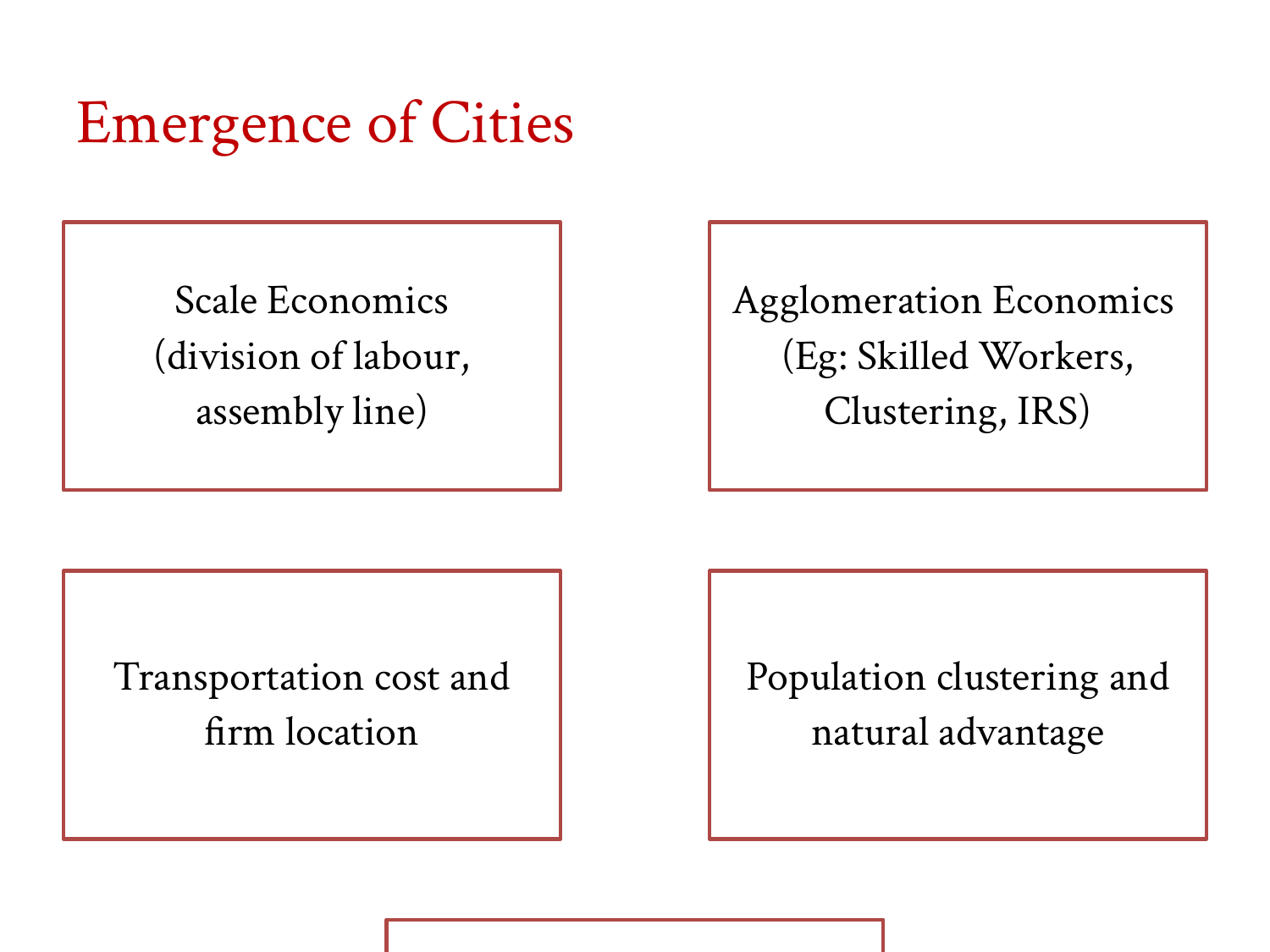

# Emergence of Cities
Scale Economics
(division of labour, assembly line)
Agglomeration Economics
(Eg: Skilled Workers, Clustering, IRS)
Transportation cost and firm location
Population clustering and natural advantage